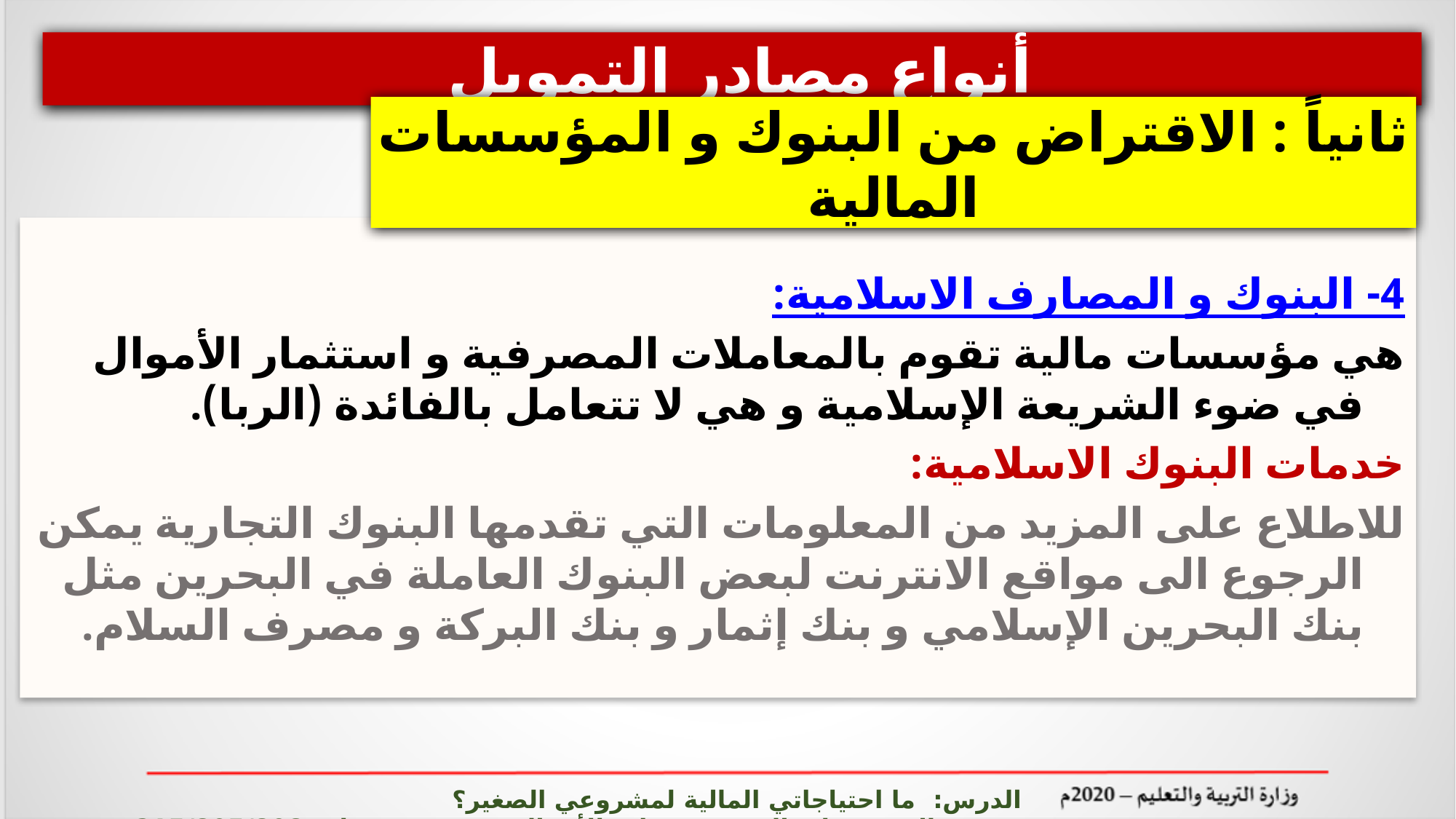

أنواع مصادر التمويل
ثانياً : الاقتراض من البنوك و المؤسسات المالية
4- البنوك و المصارف الاسلامية:
هي مؤسسات مالية تقوم بالمعاملات المصرفية و استثمار الأموال في ضوء الشريعة الإسلامية و هي لا تتعامل بالفائدة (الربا).
خدمات البنوك الاسلامية:
للاطلاع على المزيد من المعلومات التي تقدمها البنوك التجارية يمكن الرجوع الى مواقع الانترنت لبعض البنوك العاملة في البحرين مثل بنك البحرين الإسلامي و بنك إثمار و بنك البركة و مصرف السلام.
الدرس:  ما احتياجاتي المالية لمشروعي الصغير؟                                       المشروعات الصغيرة وريادة الأعمال                    ادر 215/805/808